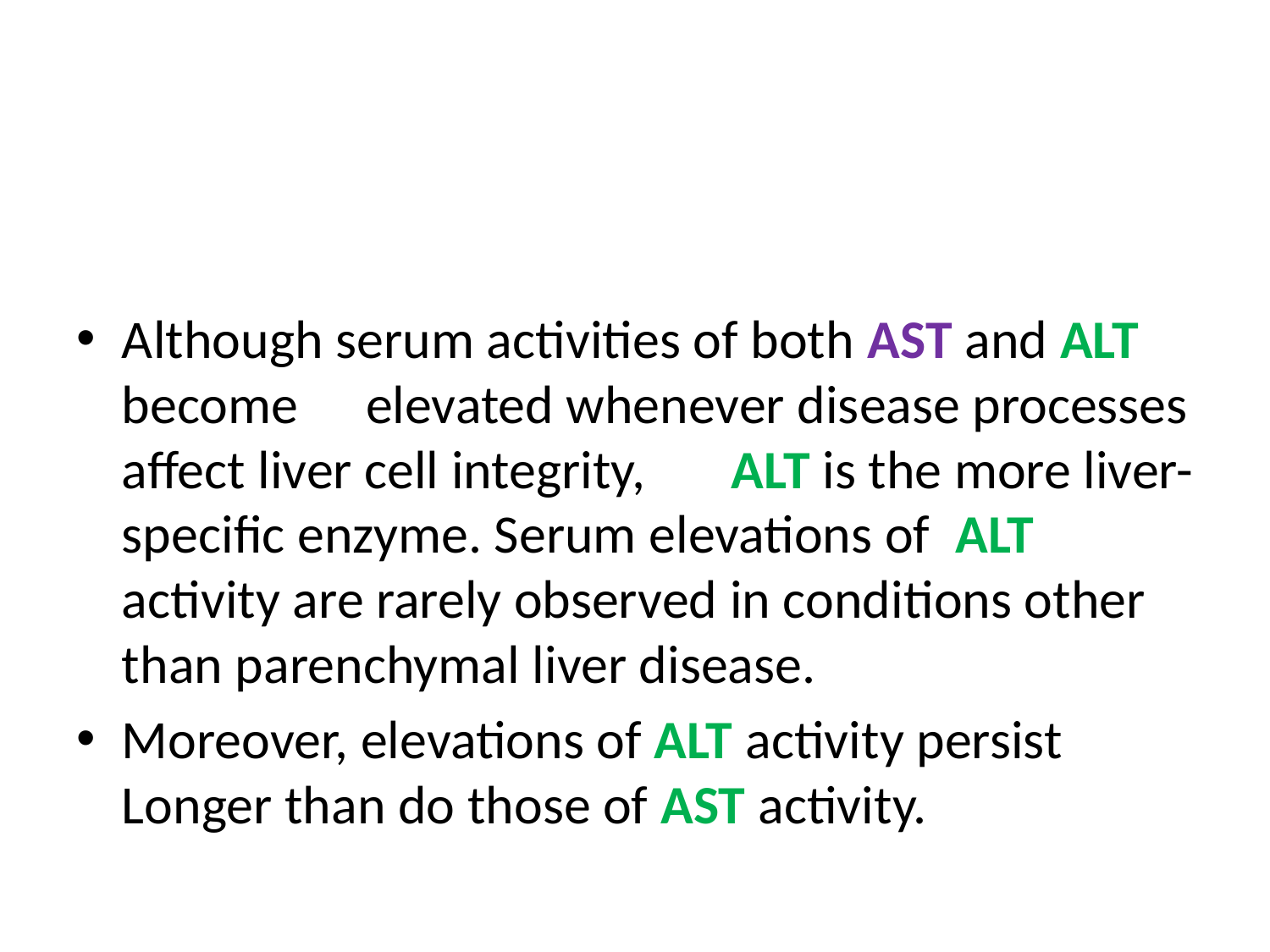

#

Although serum activities of both AST and ALT become 	elevated whenever disease processes affect liver cell integrity, 	ALT is the more liver-specific enzyme. Serum elevations of  ALT activity are rarely observed in conditions other than parenchymal liver disease.
Moreover, elevations of ALT activity persist Longer than do those of AST activity.